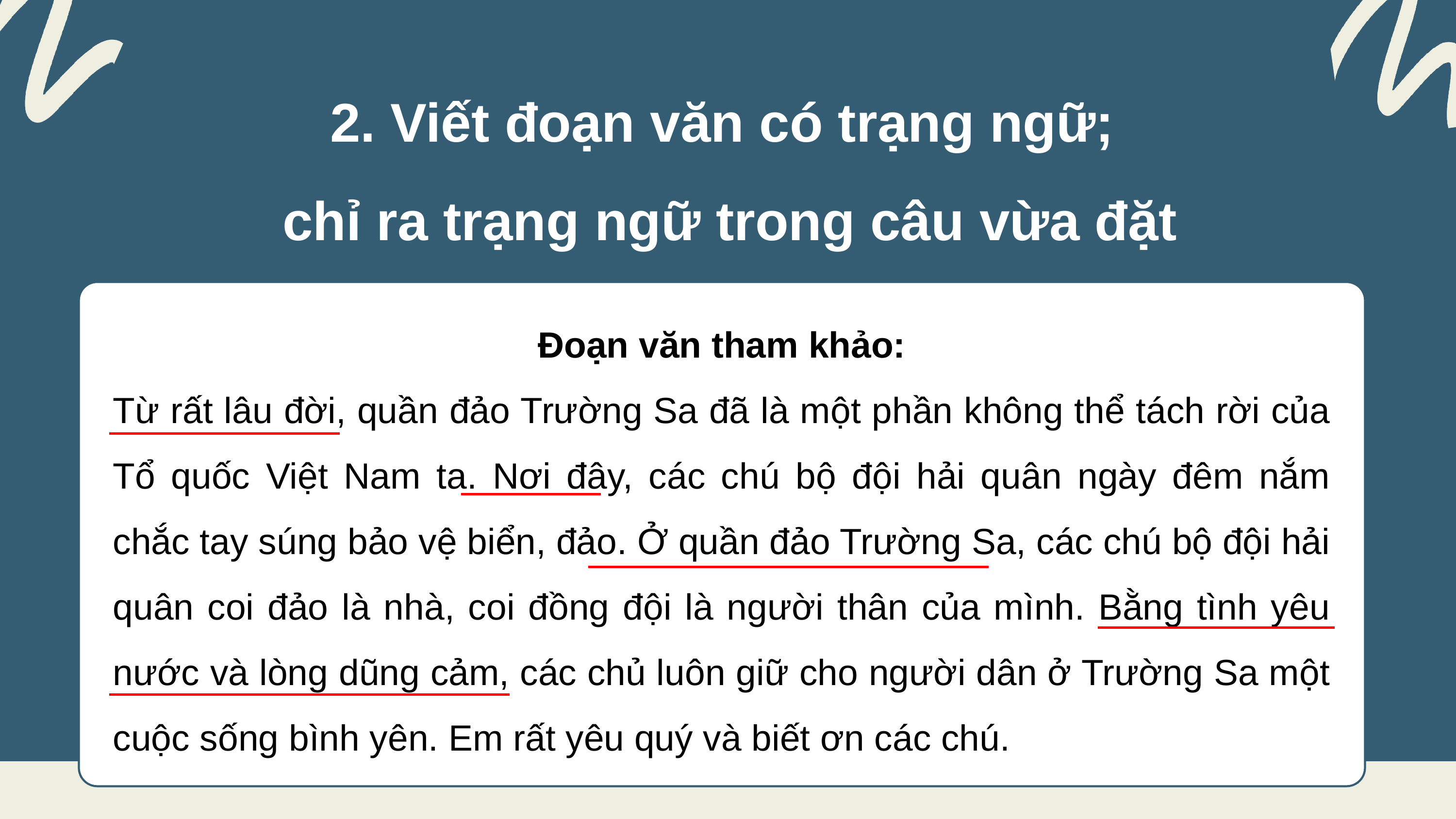

2. Viết đoạn văn có trạng ngữ;
chỉ ra trạng ngữ trong câu vừa đặt
Đoạn văn tham khảo:
Từ rất lâu đời, quần đảo Trường Sa đã là một phần không thể tách rời của Tổ quốc Việt Nam ta. Nơi đây, các chú bộ đội hải quân ngày đêm nắm chắc tay súng bảo vệ biển, đảo. Ở quần đảo Trường Sa, các chú bộ đội hải quân coi đảo là nhà, coi đồng đội là người thân của mình. Bằng tình yêu nước và lòng dũng cảm, các chủ luôn giữ cho người dân ở Trường Sa một cuộc sống bình yên. Em rất yêu quý và biết ơn các chú.